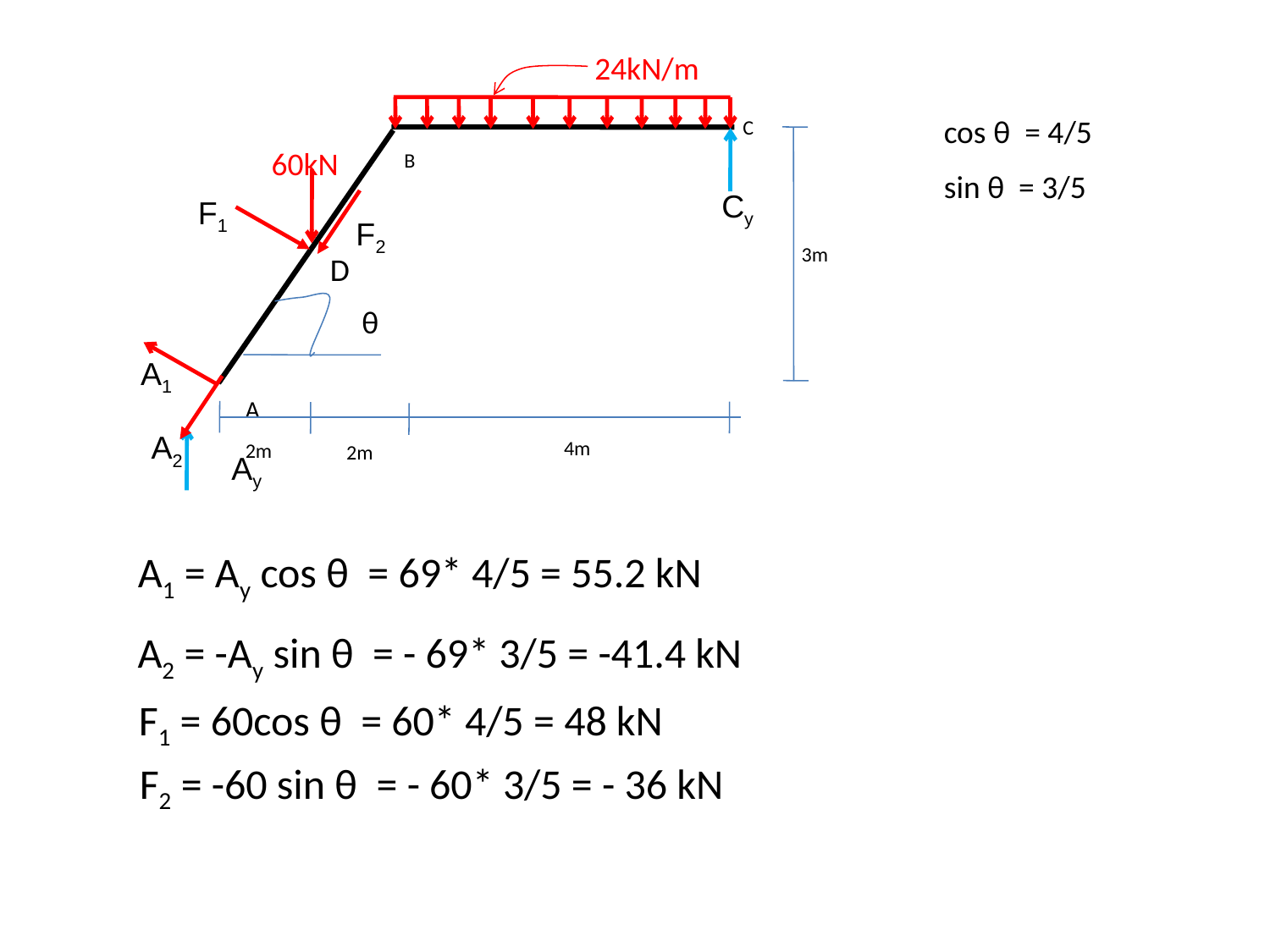

24kN/m

C

cos θ  = 4/5
B
60kN
sin θ  = 3/5
Cy
F1
F2
3m
D

θ
A1
A2
A
4m
2m
2m
Ay
A1 = Ay cos θ  = 69* 4/5 = 55.2 kN
A2 = -Ay sin θ  = - 69* 3/5 = -41.4 kN
F1 = 60cos θ  = 60* 4/5 = 48 kN
F2 = -60 sin θ  = - 60* 3/5 = - 36 kN